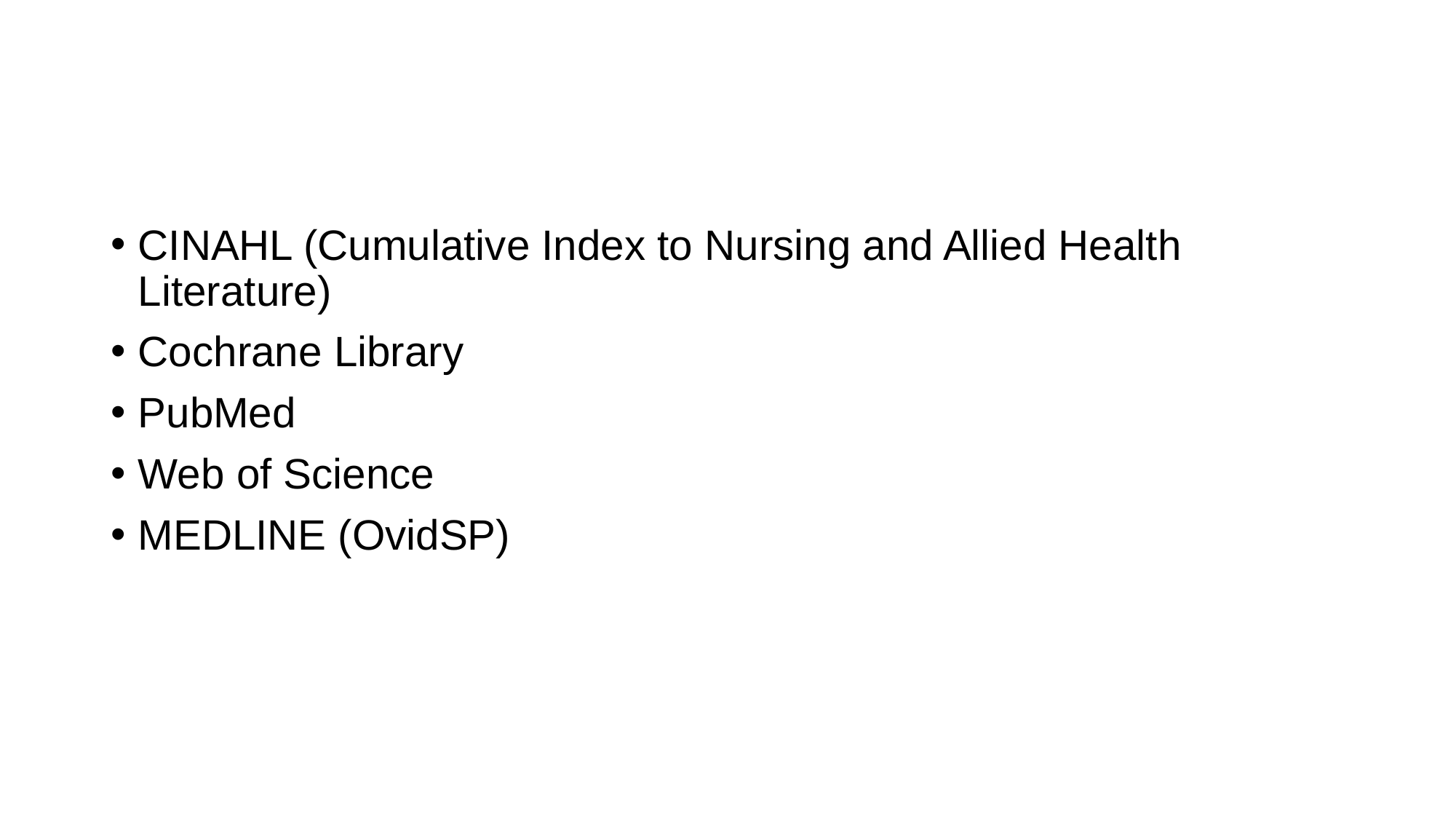

#
CINAHL (Cumulative Index to Nursing and Allied Health Literature)
Cochrane Library
PubMed
Web of Science
MEDLINE (OvidSP)